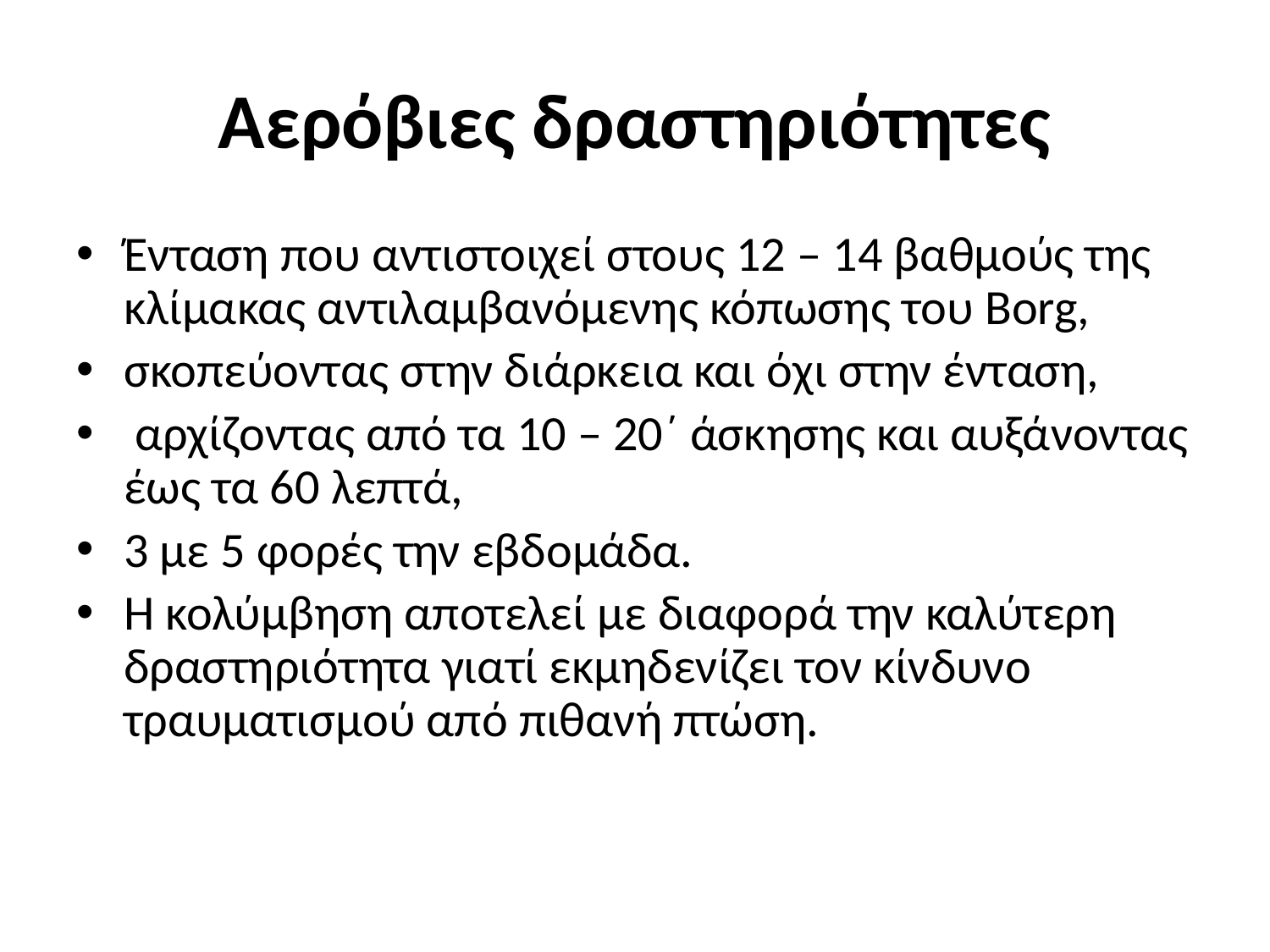

# Αερόβιες δραστηριότητες
Ένταση που αντιστοιχεί στους 12 – 14 βαθμούς της κλίμακας αντιλαμβανόμενης κόπωσης του Borg,
σκοπεύοντας στην διάρκεια και όχι στην ένταση,
 αρχίζοντας από τα 10 – 20΄ άσκησης και αυξάνοντας έως τα 60 λεπτά,
3 με 5 φορές την εβδομάδα.
Η κολύμβηση αποτελεί με διαφορά την καλύτερη δραστηριότητα γιατί εκμηδενίζει τον κίνδυνο τραυματισμού από πιθανή πτώση.